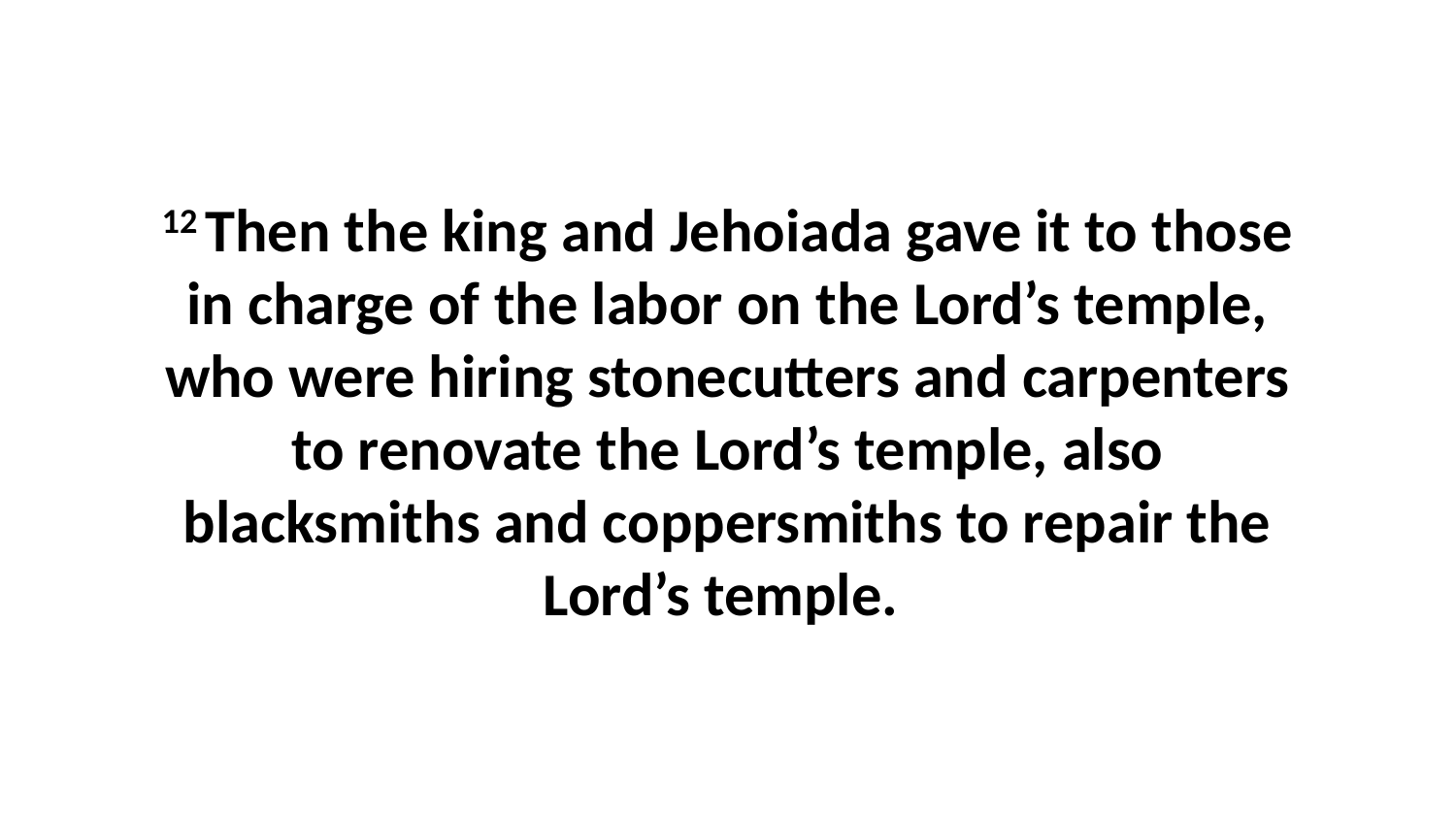

12 Then the king and Jehoiada gave it to those in charge of the labor on the Lord’s temple, who were hiring stonecutters and carpenters to renovate the Lord’s temple, also blacksmiths and coppersmiths to repair the Lord’s temple.